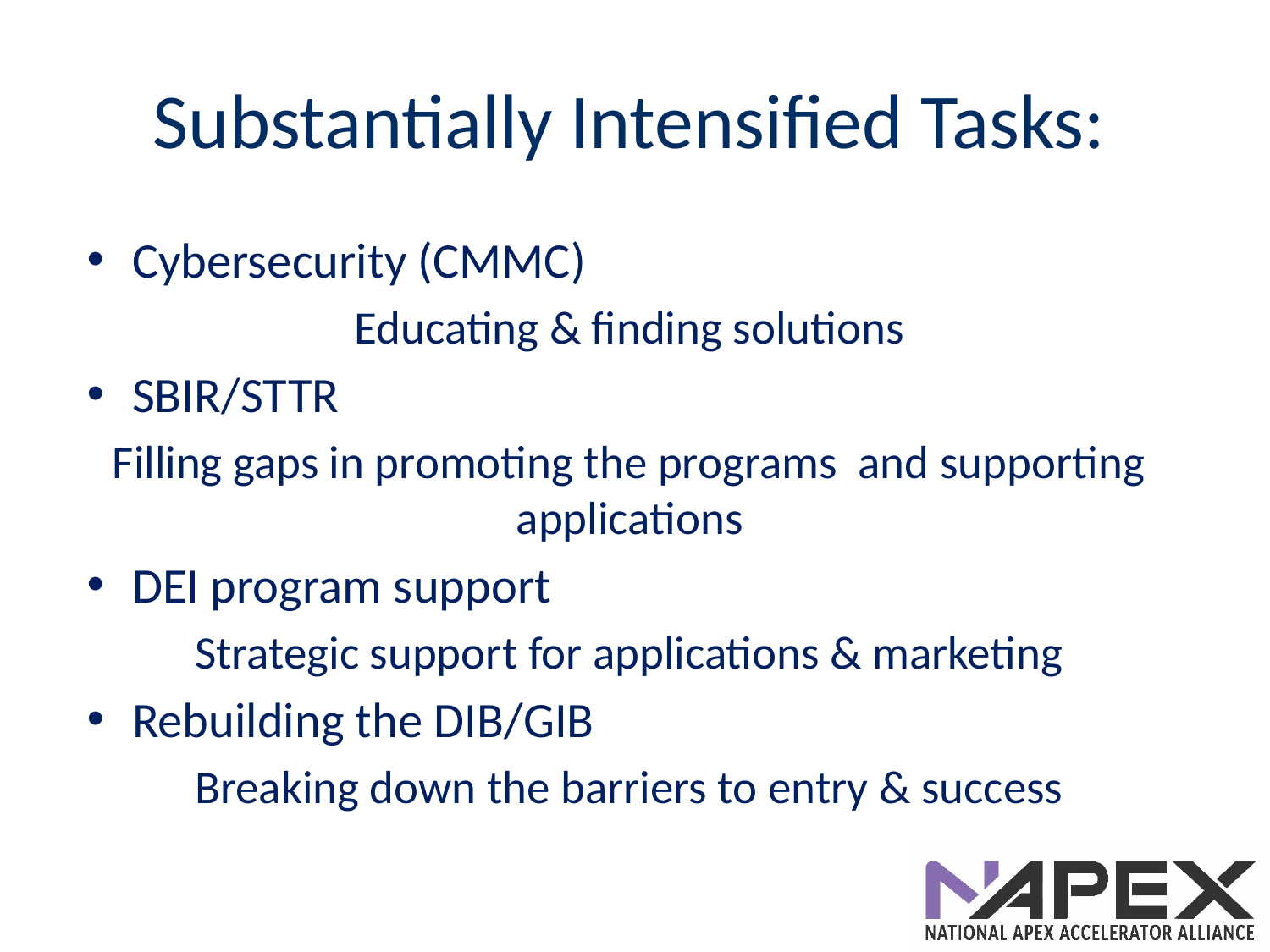

# Substantially Intensified Tasks:
Cybersecurity (CMMC)
Educating & finding solutions
SBIR/STTR
Filling gaps in promoting the programs  and supporting applications
DEI program support
Strategic support for applications & marketing
Rebuilding the DIB/GIB
Breaking down the barriers to entry & success